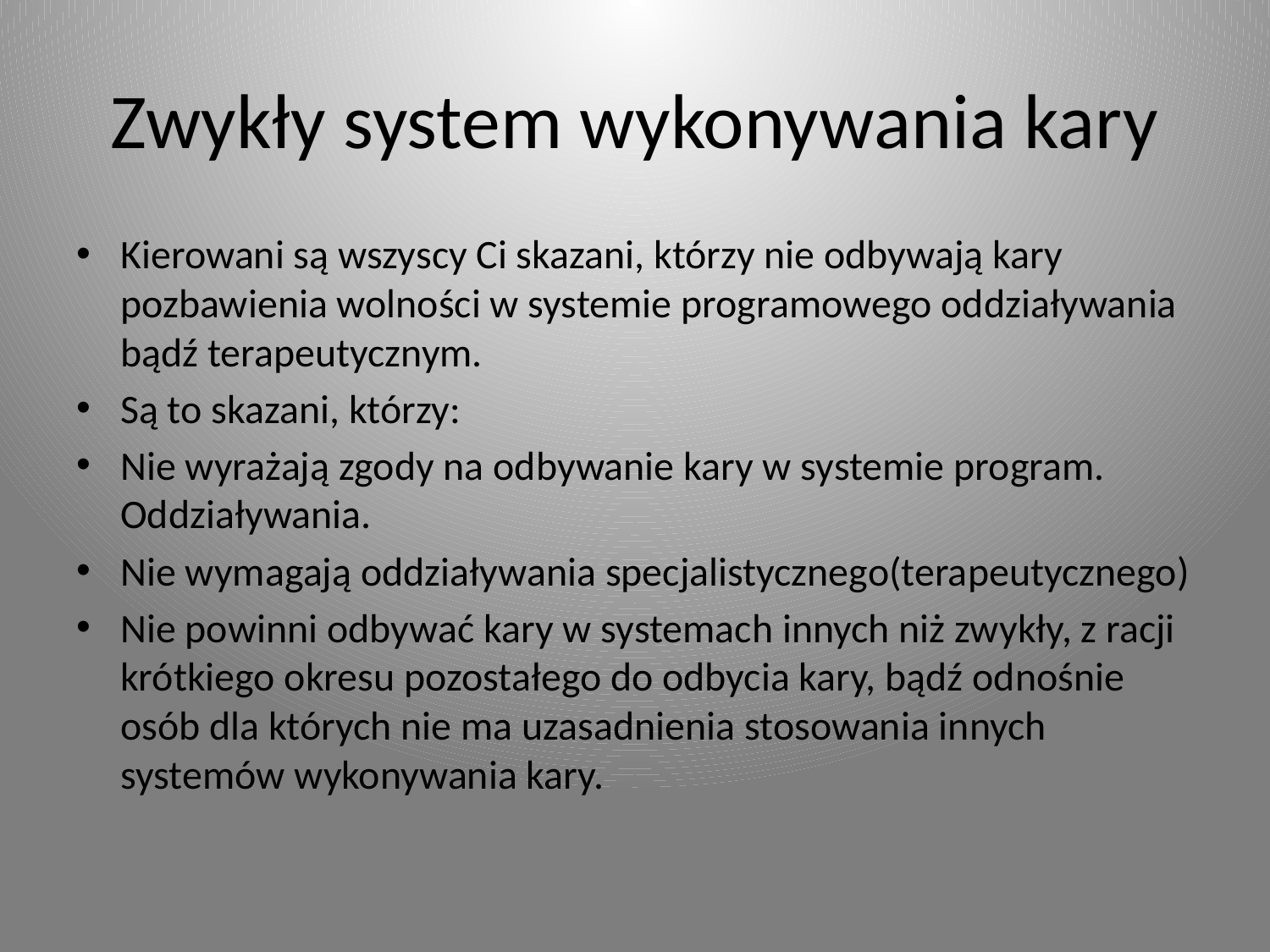

# Zwykły system wykonywania kary
Kierowani są wszyscy Ci skazani, którzy nie odbywają kary pozbawienia wolności w systemie programowego oddziaływania bądź terapeutycznym.
Są to skazani, którzy:
Nie wyrażają zgody na odbywanie kary w systemie program. Oddziaływania.
Nie wymagają oddziaływania specjalistycznego(terapeutycznego)
Nie powinni odbywać kary w systemach innych niż zwykły, z racji krótkiego okresu pozostałego do odbycia kary, bądź odnośnie osób dla których nie ma uzasadnienia stosowania innych systemów wykonywania kary.